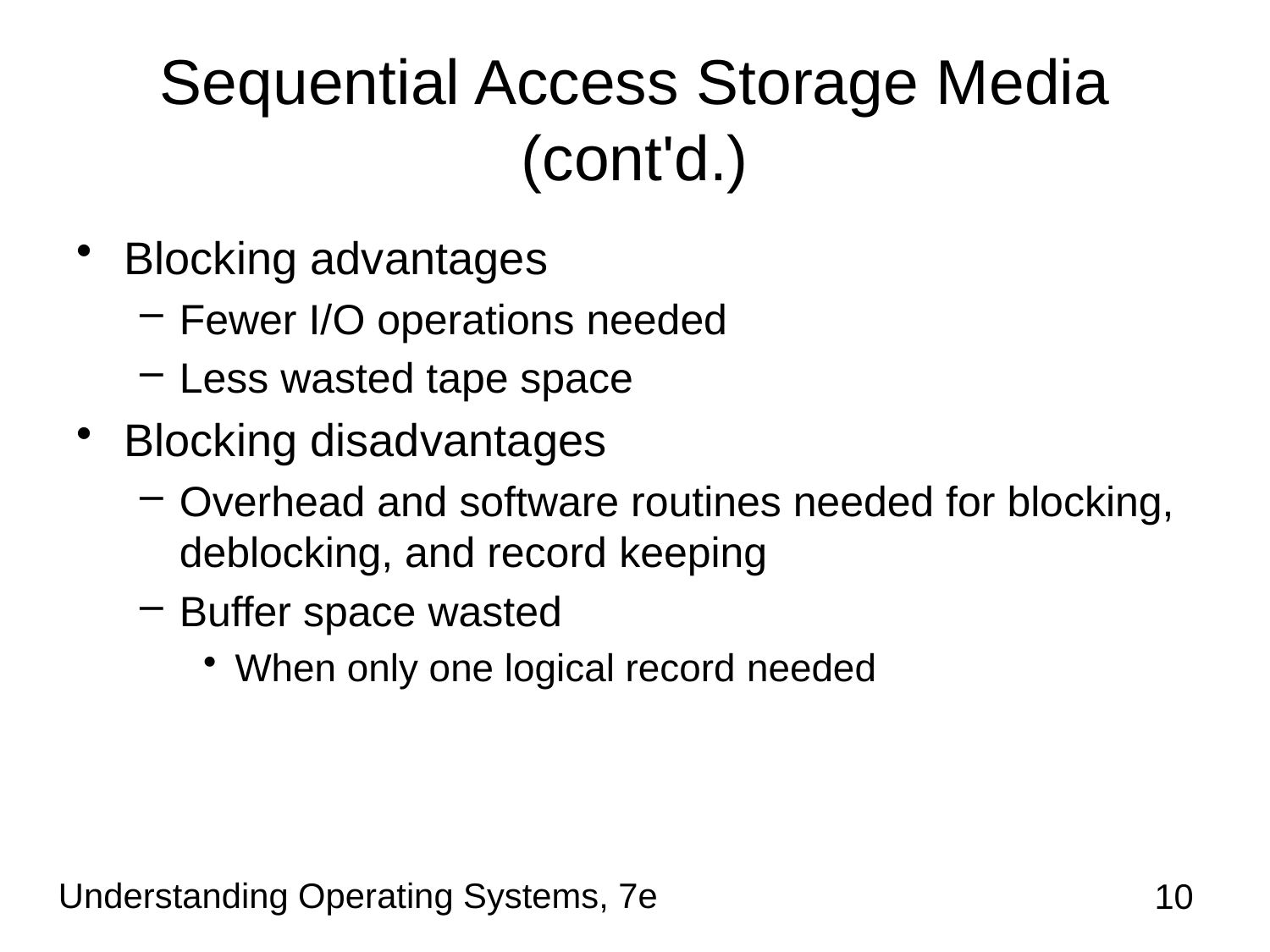

# Sequential Access Storage Media (cont'd.)
Blocking advantages
Fewer I/O operations needed
Less wasted tape space
Blocking disadvantages
Overhead and software routines needed for blocking, deblocking, and record keeping
Buffer space wasted
When only one logical record needed
Understanding Operating Systems, 7e
10